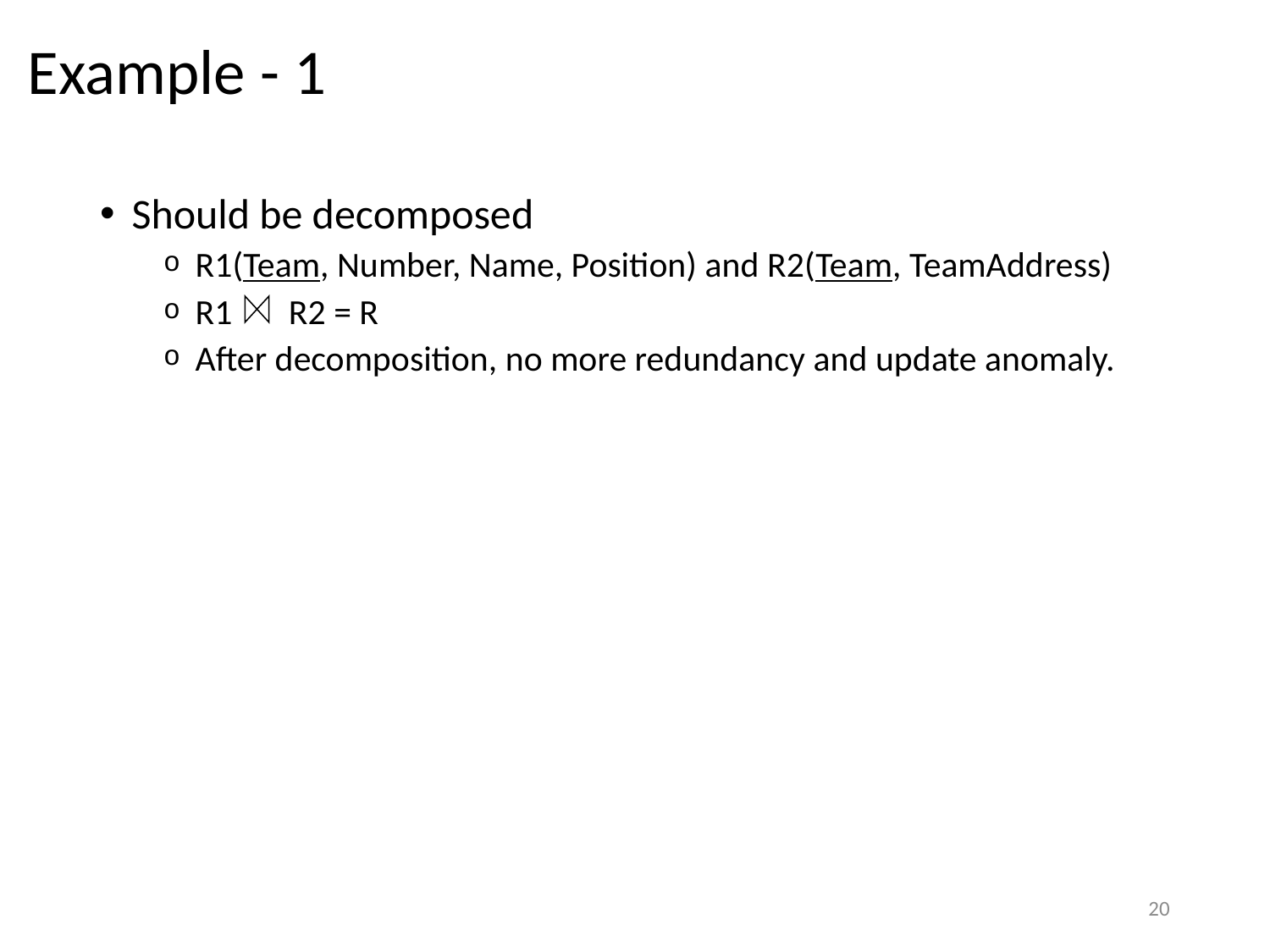

# Example - 1
Should be decomposed
R1(Team, Number, Name, Position) and R2(Team, TeamAddress)
R1       R2 = R
After decomposition, no more redundancy and update anomaly.

20